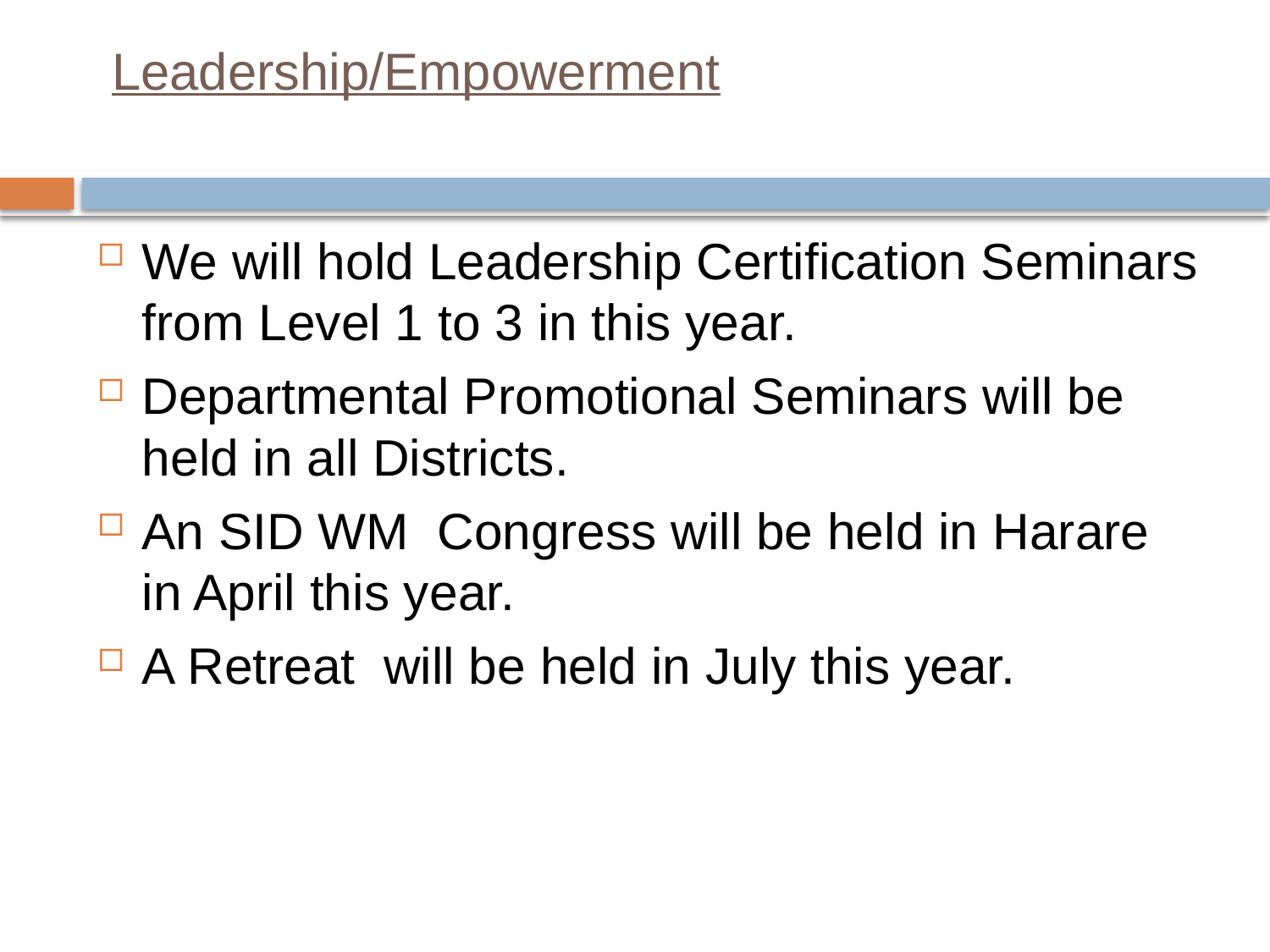

# Leadership/Empowerment
We will hold Leadership Certification Seminars from Level 1 to 3 in this year.
Departmental Promotional Seminars will be held in all Districts.
An SID WM  Congress will be held in Harare in April this year.
A Retreat  will be held in July this year.